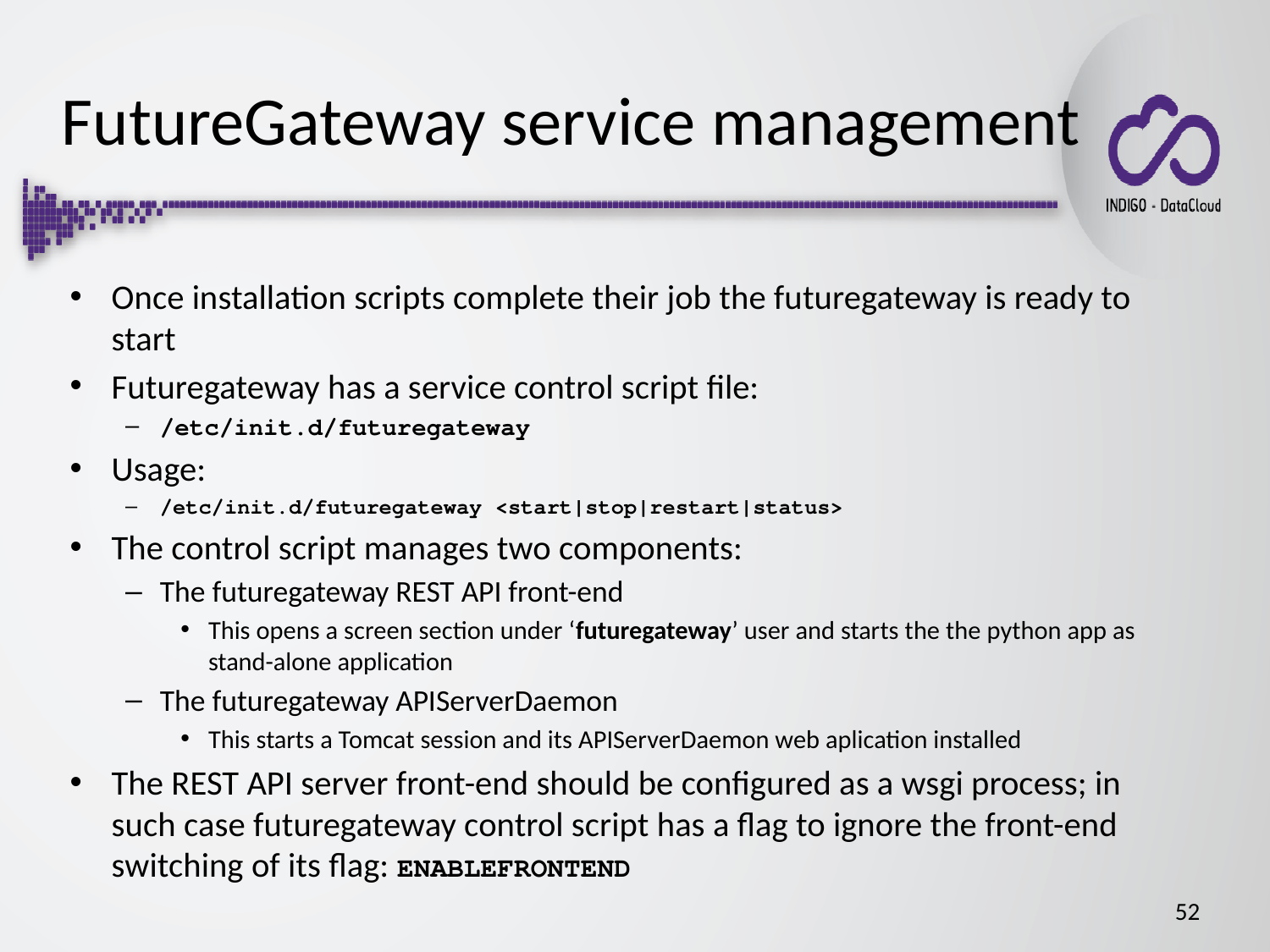

FutureGateway service management
Once installation scripts complete their job the futuregateway is ready to start
Futuregateway has a service control script file:
/etc/init.d/futuregateway
Usage:
/etc/init.d/futuregateway <start|stop|restart|status>
The control script manages two components:
The futuregateway REST API front-end
This opens a screen section under ‘futuregateway’ user and starts the the python app as stand-alone application
The futuregateway APIServerDaemon
This starts a Tomcat session and its APIServerDaemon web aplication installed
The REST API server front-end should be configured as a wsgi process; in such case futuregateway control script has a flag to ignore the front-end switching of its flag: ENABLEFRONTEND
52